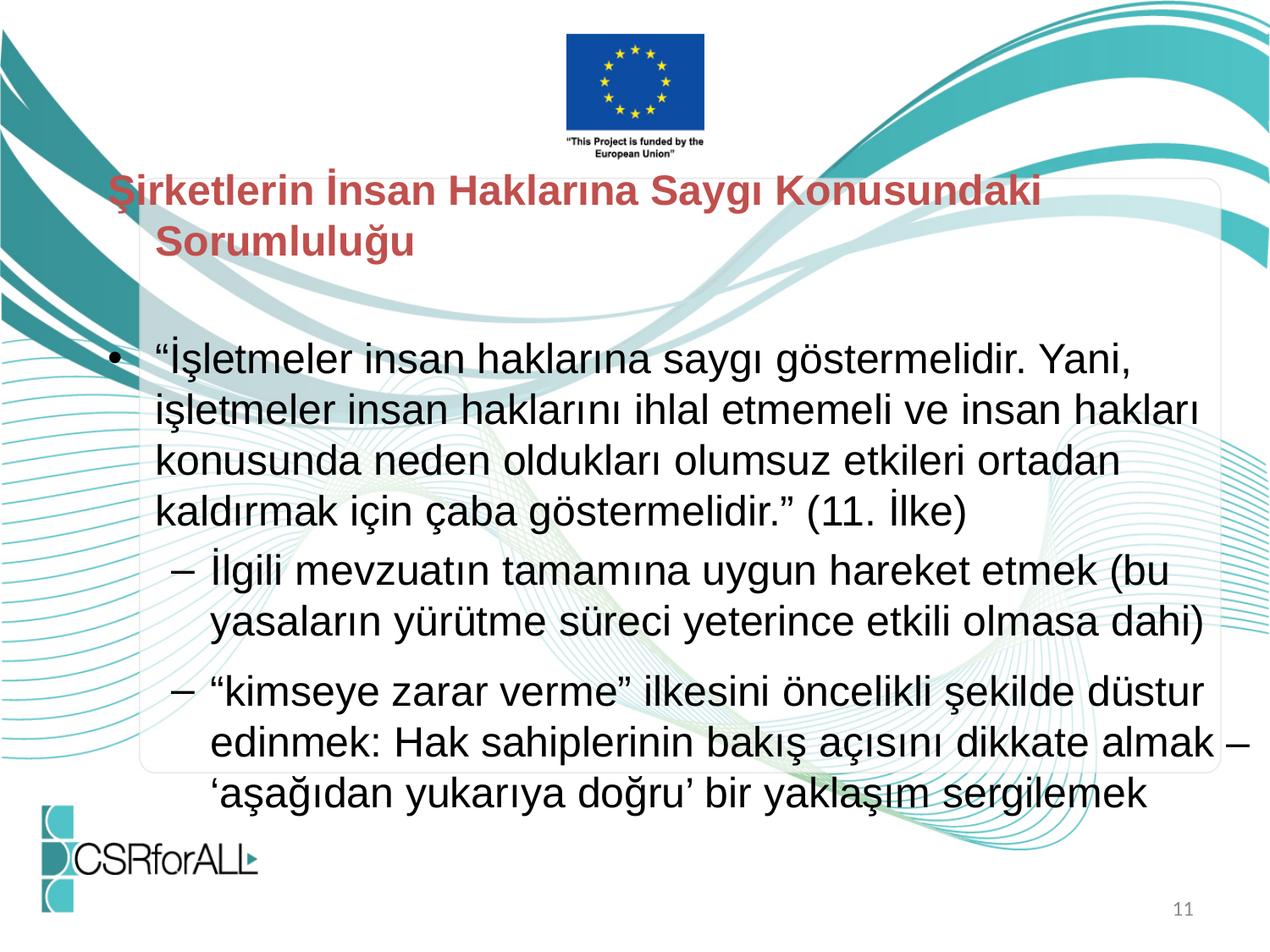

Şirketlerin İnsan Haklarına Saygı Konusundaki Sorumluluğu

“İşletmeler insan haklarına saygı göstermelidir. Yani, işletmeler insan haklarını ihlal etmemeli ve insan hakları konusunda neden oldukları olumsuz etkileri ortadan kaldırmak için çaba göstermelidir.” (11. İlke)
İlgili mevzuatın tamamına uygun hareket etmek (bu yasaların yürütme süreci yeterince etkili olmasa dahi)
“kimseye zarar verme” ilkesini öncelikli şekilde düstur edinmek: Hak sahiplerinin bakış açısını dikkate almak – ‘aşağıdan yukarıya doğru’ bir yaklaşım sergilemek

11